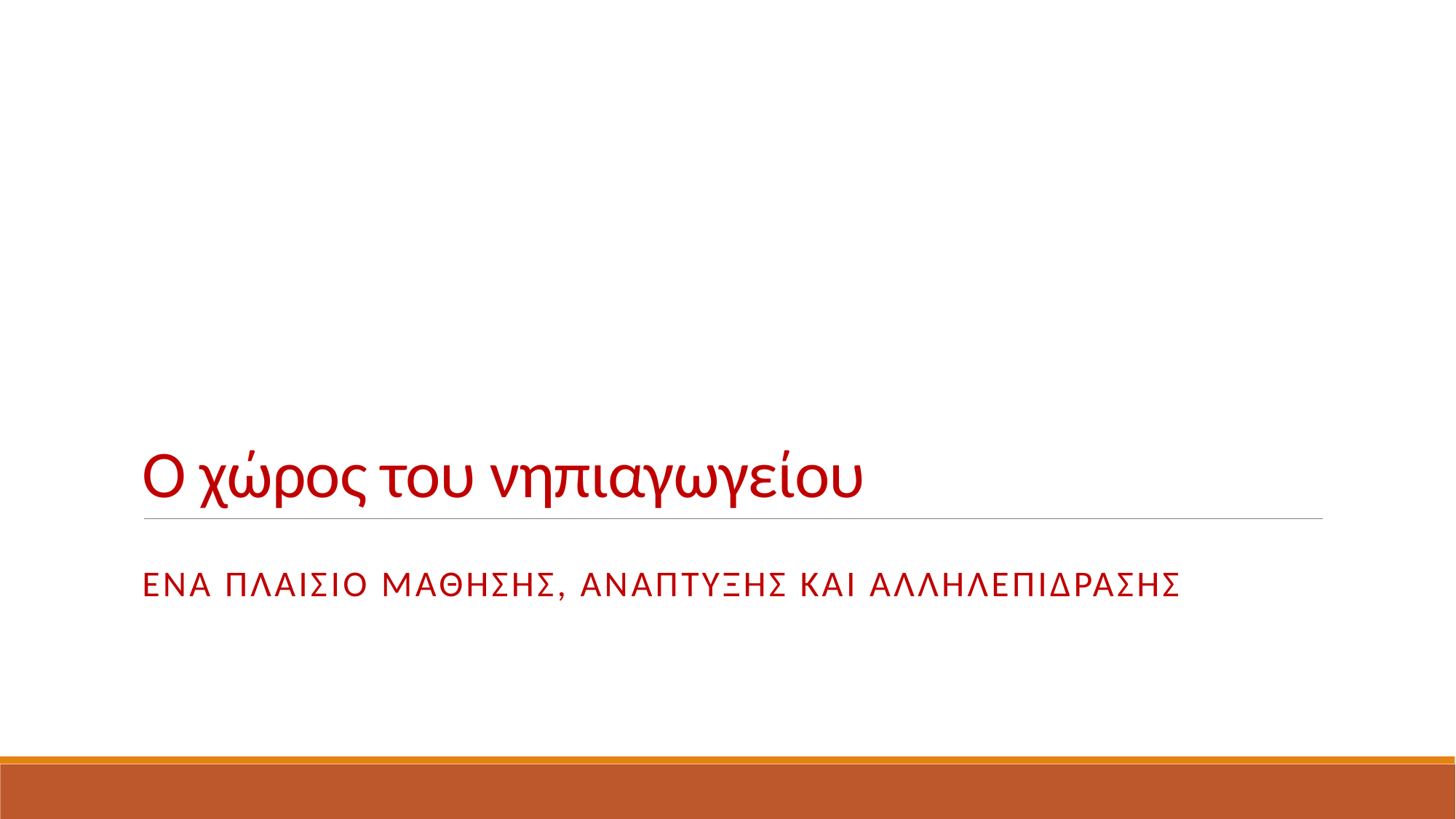

# Ο χώρος του νηπιαγωγείου
ενα πλαίσιο μάθησης, ανάπτυξης και αλληλεπίδρασης